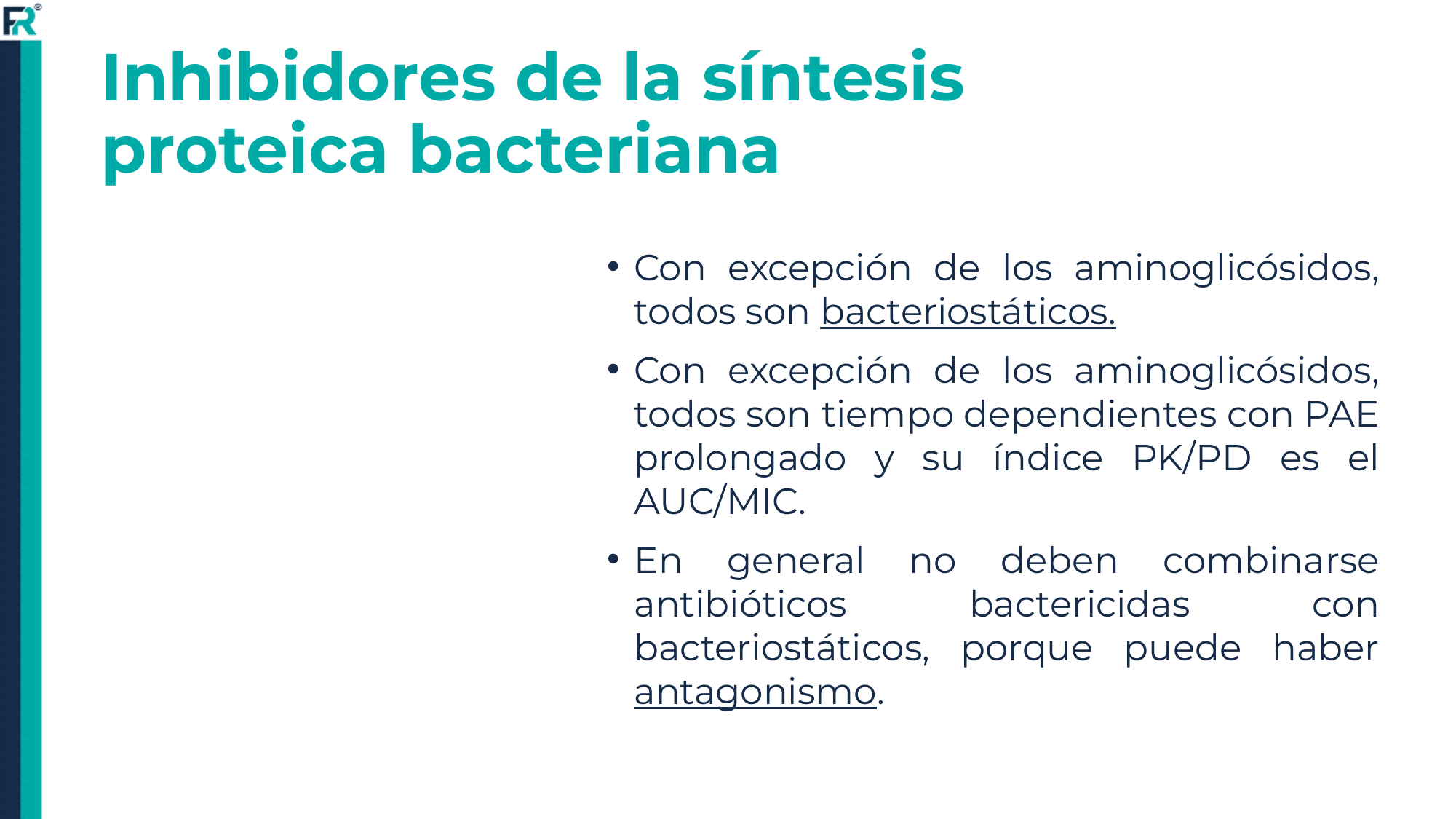

# Inhibidores de la síntesis proteica bacteriana

Con excepción de los aminoglicósidos, todos son bacteriostáticos.
Con excepción de los aminoglicósidos, todos son tiempo dependientes con PAE prolongado y su índice PK/PD es el AUC/MIC.
En general no deben combinarse antibióticos bactericidas con bacteriostáticos, porque puede haber antagonismo.